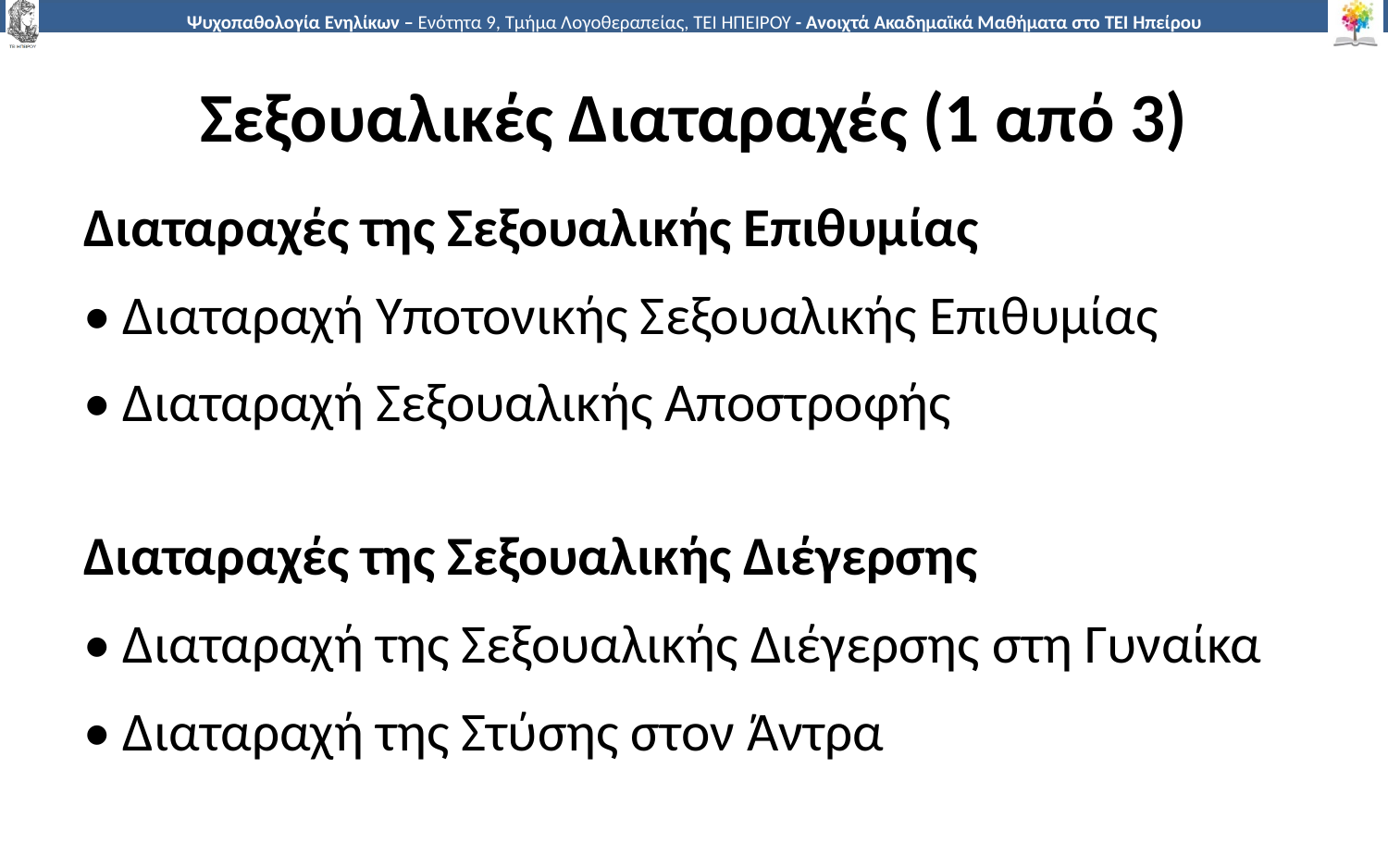

# Σεξουαλικές Διαταραχές (1 από 3)
Διαταραχές της Σεξουαλικής Επιθυμίας
• Διαταραχή Υποτονικής Σεξουαλικής Επιθυμίας
• Διαταραχή Σεξουαλικής Αποστροφής
Διαταραχές της Σεξουαλικής Διέγερσης
• Διαταραχή της Σεξουαλικής Διέγερσης στη Γυναίκα
• Διαταραχή της Στύσης στον Άντρα